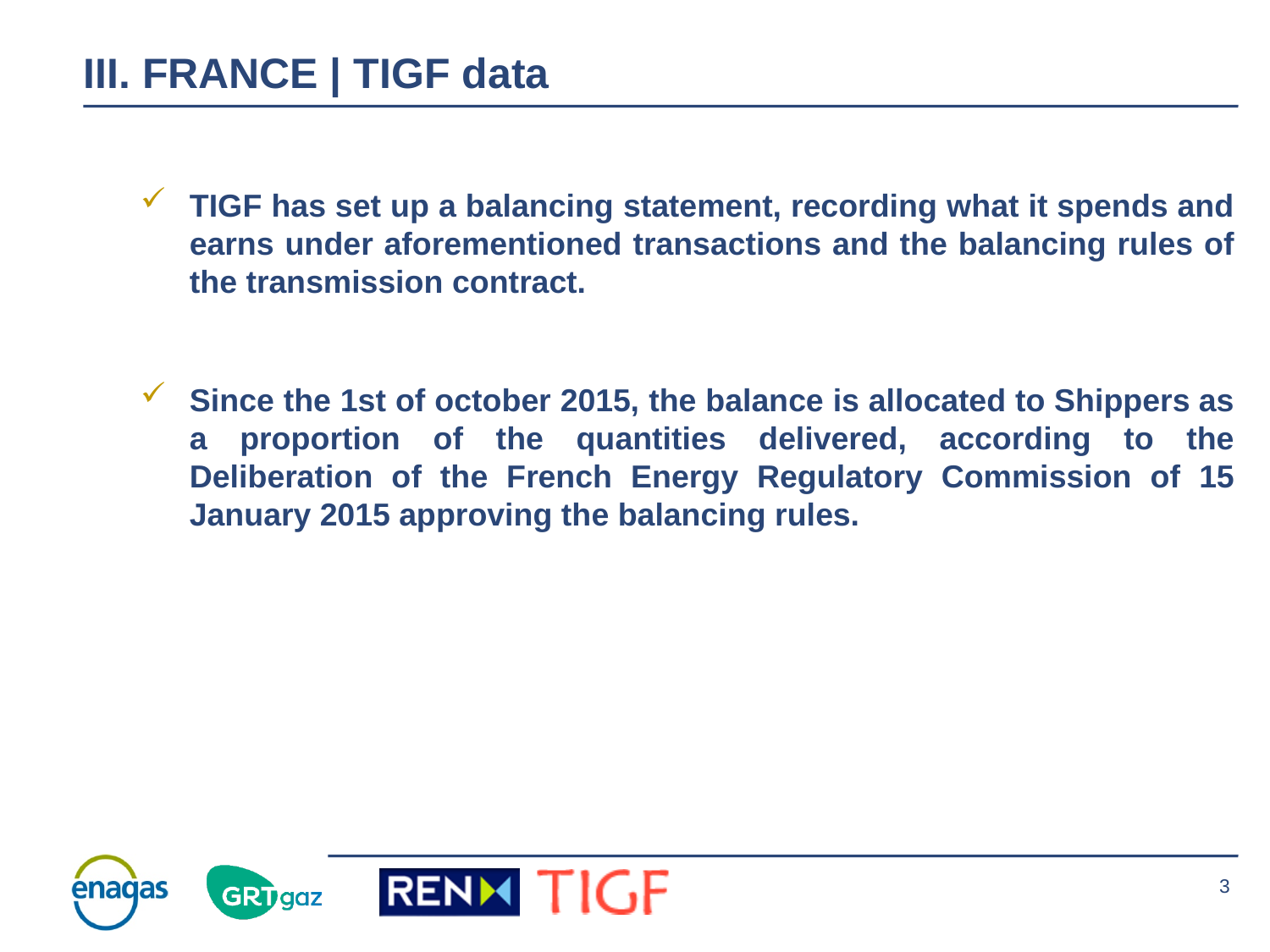

# III. FRANCE | TIGF data

TIGF has set up a balancing statement, recording what it spends and earns under aforementioned transactions and the balancing rules of the transmission contract.

Since the 1st of october 2015, the balance is allocated to Shippers as a proportion of the quantities delivered, according to the Deliberation of the French Energy Regulatory Commission of 15 January 2015 approving the balancing rules.